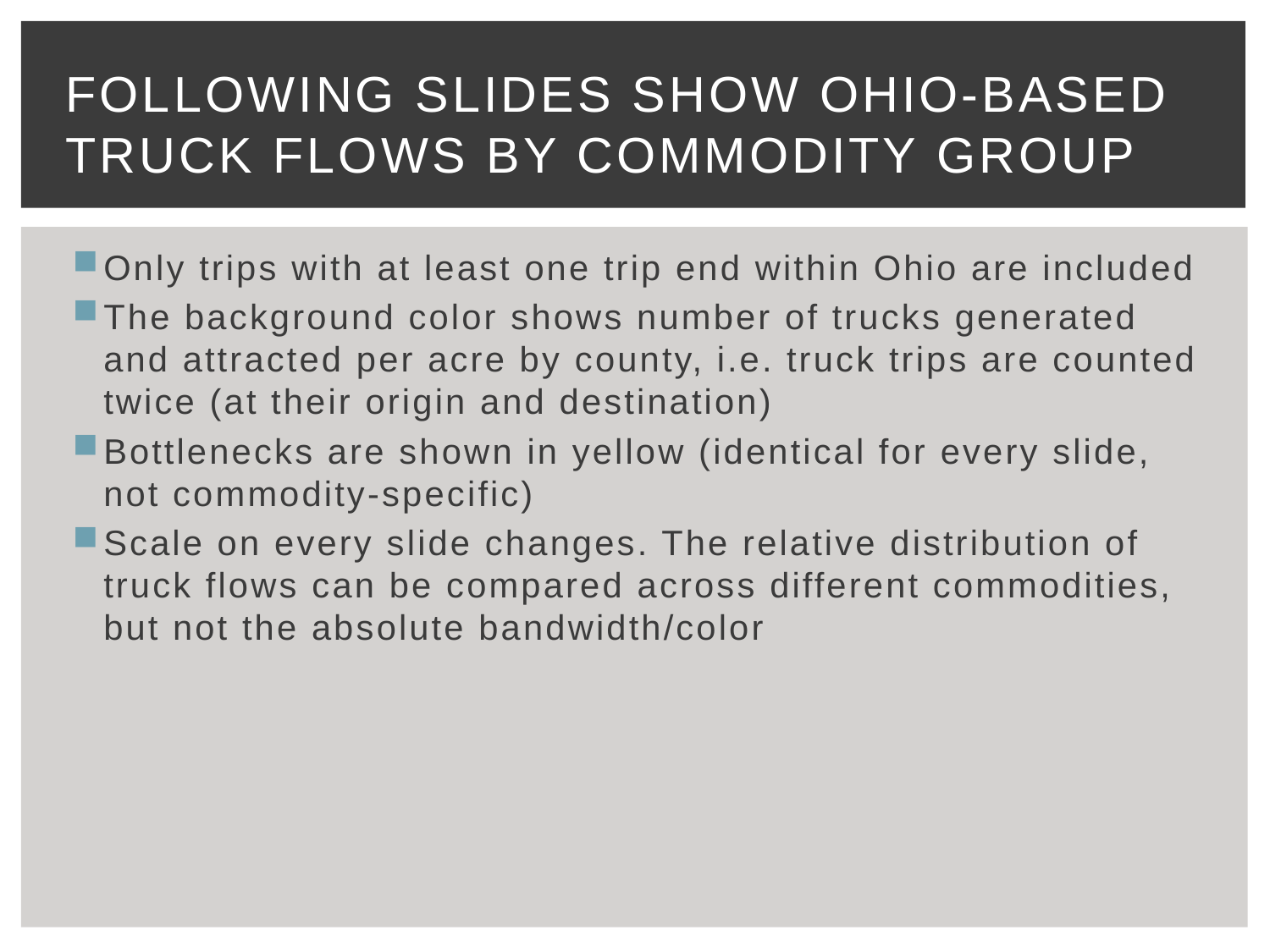

# Following slides show Ohio-based truck flows by commodity group
Only trips with at least one trip end within Ohio are included
The background color shows number of trucks generated and attracted per acre by county, i.e. truck trips are counted twice (at their origin and destination)
Bottlenecks are shown in yellow (identical for every slide, not commodity-specific)
Scale on every slide changes. The relative distribution of truck flows can be compared across different commodities, but not the absolute bandwidth/color